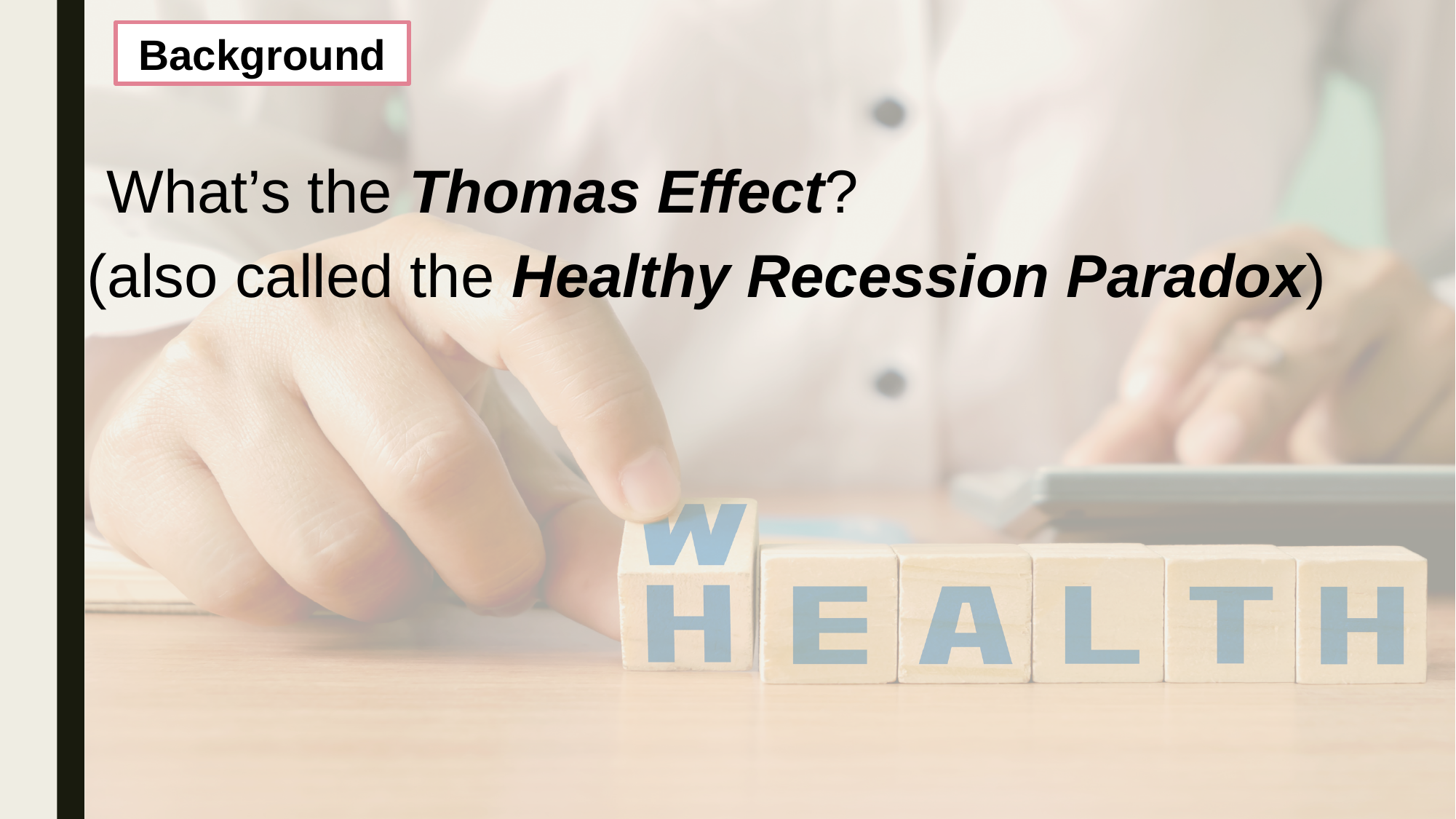

Background
What’s the Thomas Effect?
(also called the Healthy Recession Paradox)